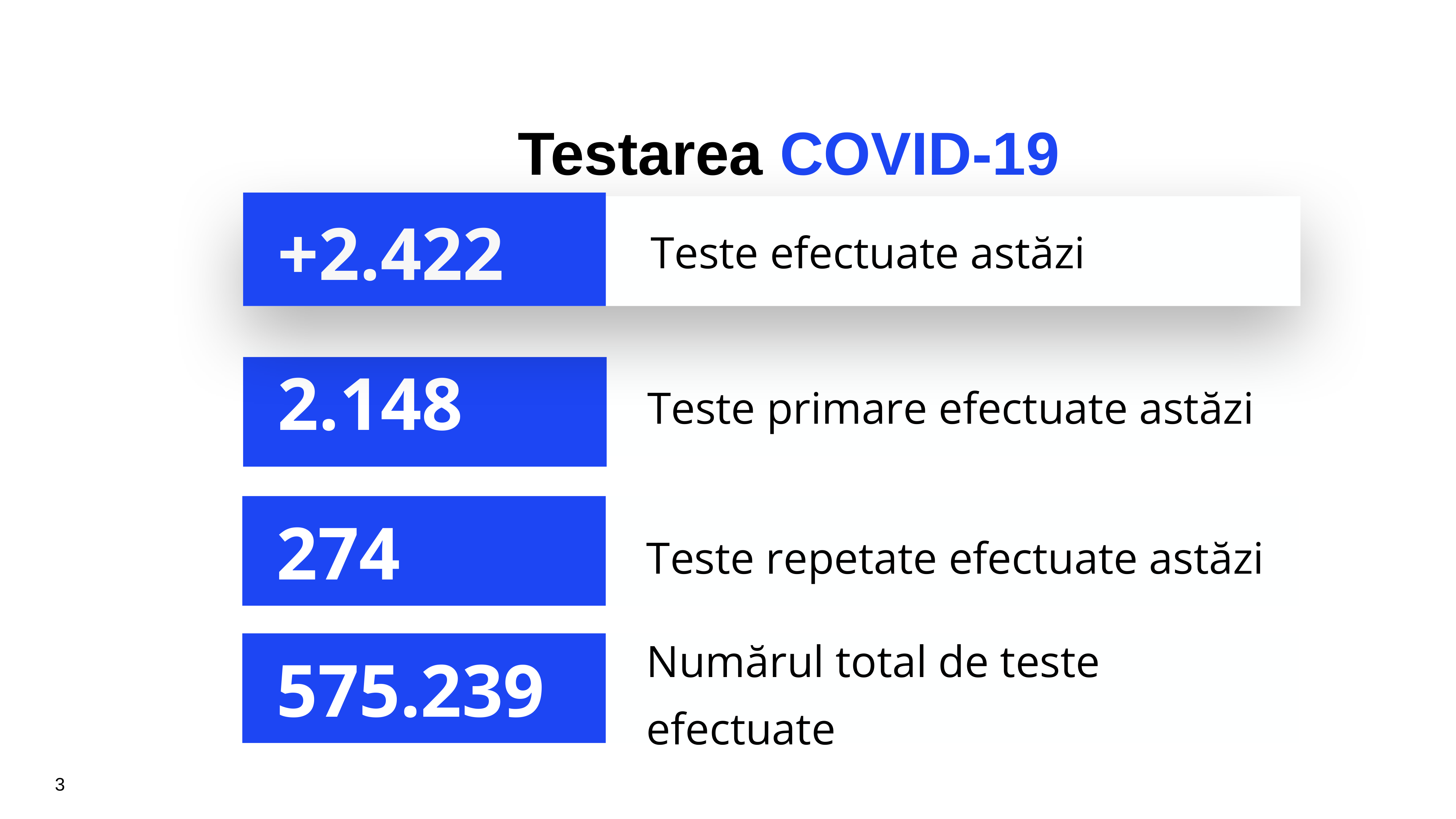

# Testarea COVID-19

+2.422

Teste efectuate astăzi

Teste primare efectuate astăzi
2.148

Teste repetate efectuate astăzi

274

Numărul total de teste efectuate

575.239
3